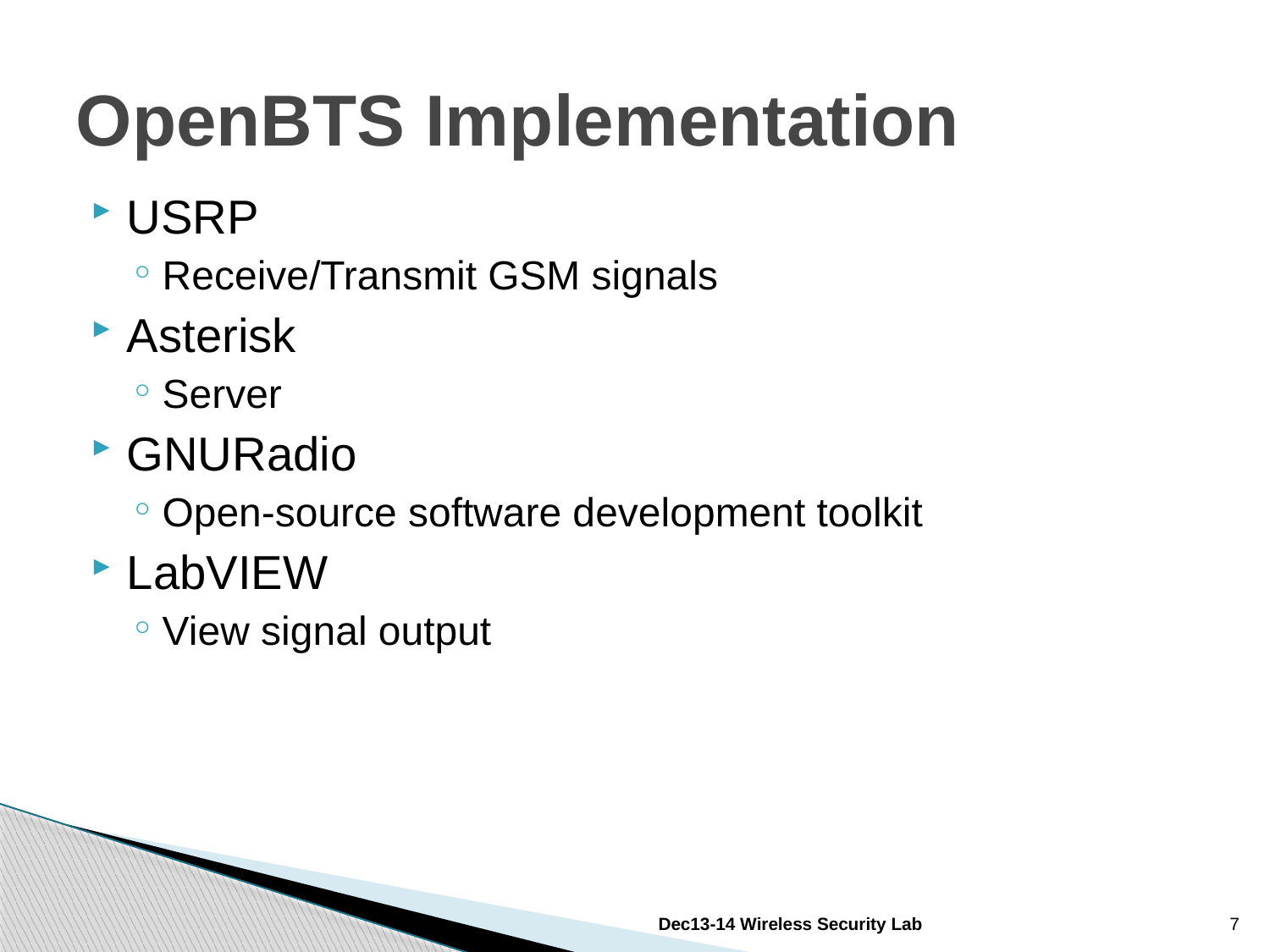

# OpenBTS Implementation
USRP
Receive/Transmit GSM signals
Asterisk
Server
GNURadio
Open-source software development toolkit
LabVIEW
View signal output
Dec13-14 Wireless Security Lab
7